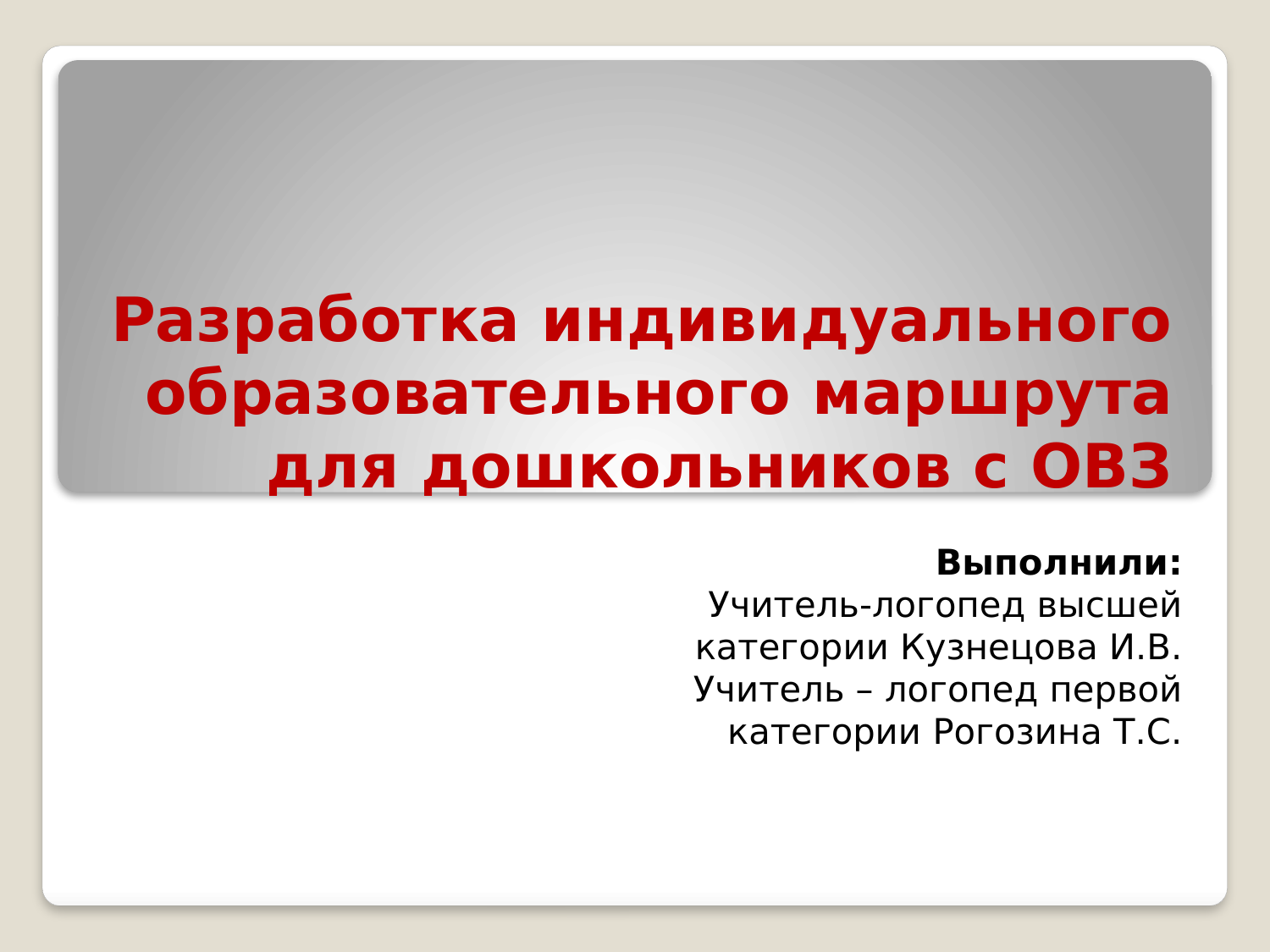

# Разработка индивидуального образовательного маршрута для дошкольников с ОВЗ
Выполнили:
Учитель-логопед высшей категории Кузнецова И.В.
Учитель – логопед первой категории Рогозина Т.С.